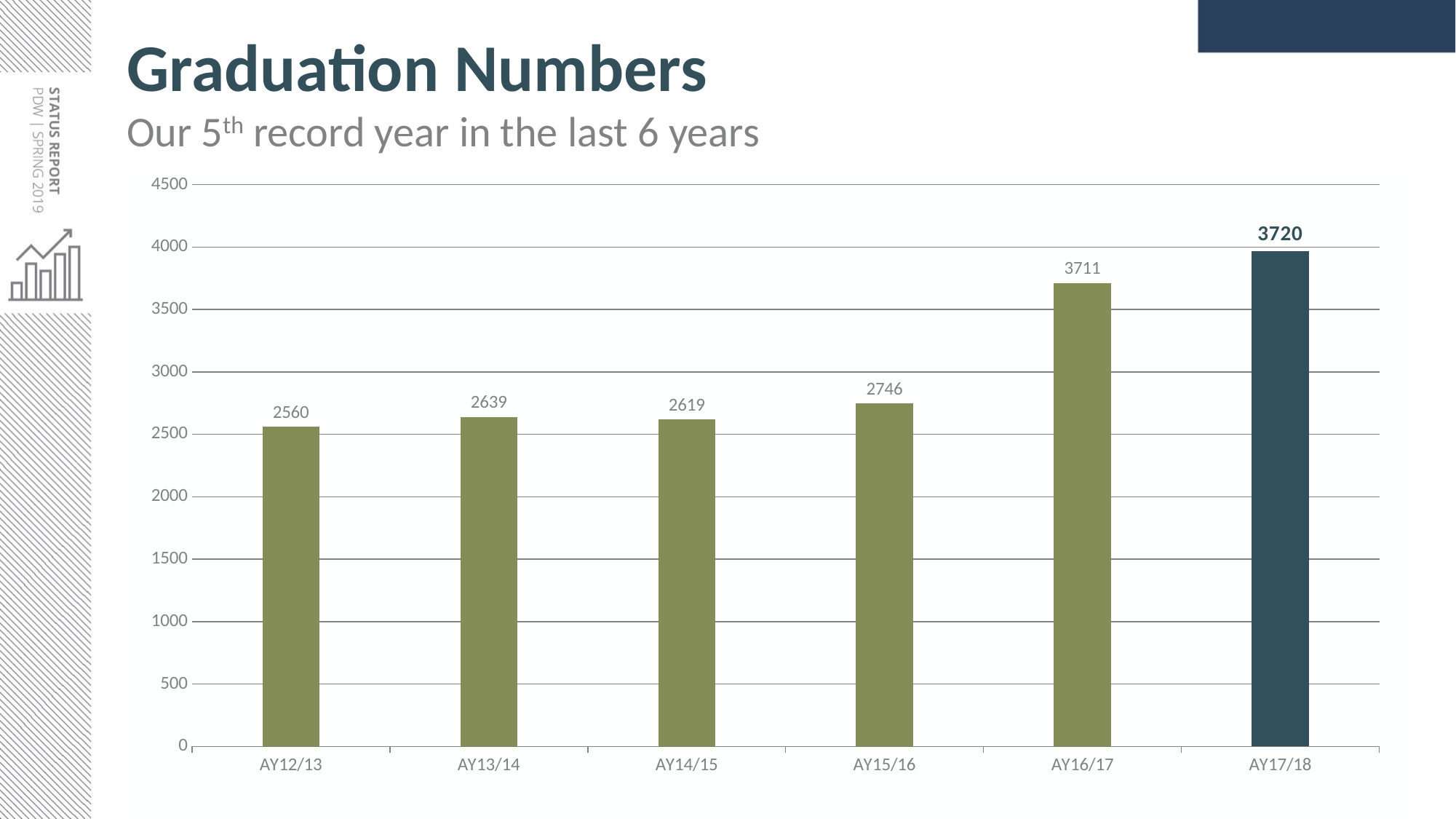

# Graduation Numbers
Our 5th record year in the last 6 years

### Chart

| Category | Total |
|---|---|
| AY12/13 | 2560.0 |
| AY13/14 | 2639.0 |
| AY14/15 | 2619.0 |
| AY15/16 | 2746.0 |
| AY16/17 | 3711.0 |
| AY17/18 | 3970.0 |